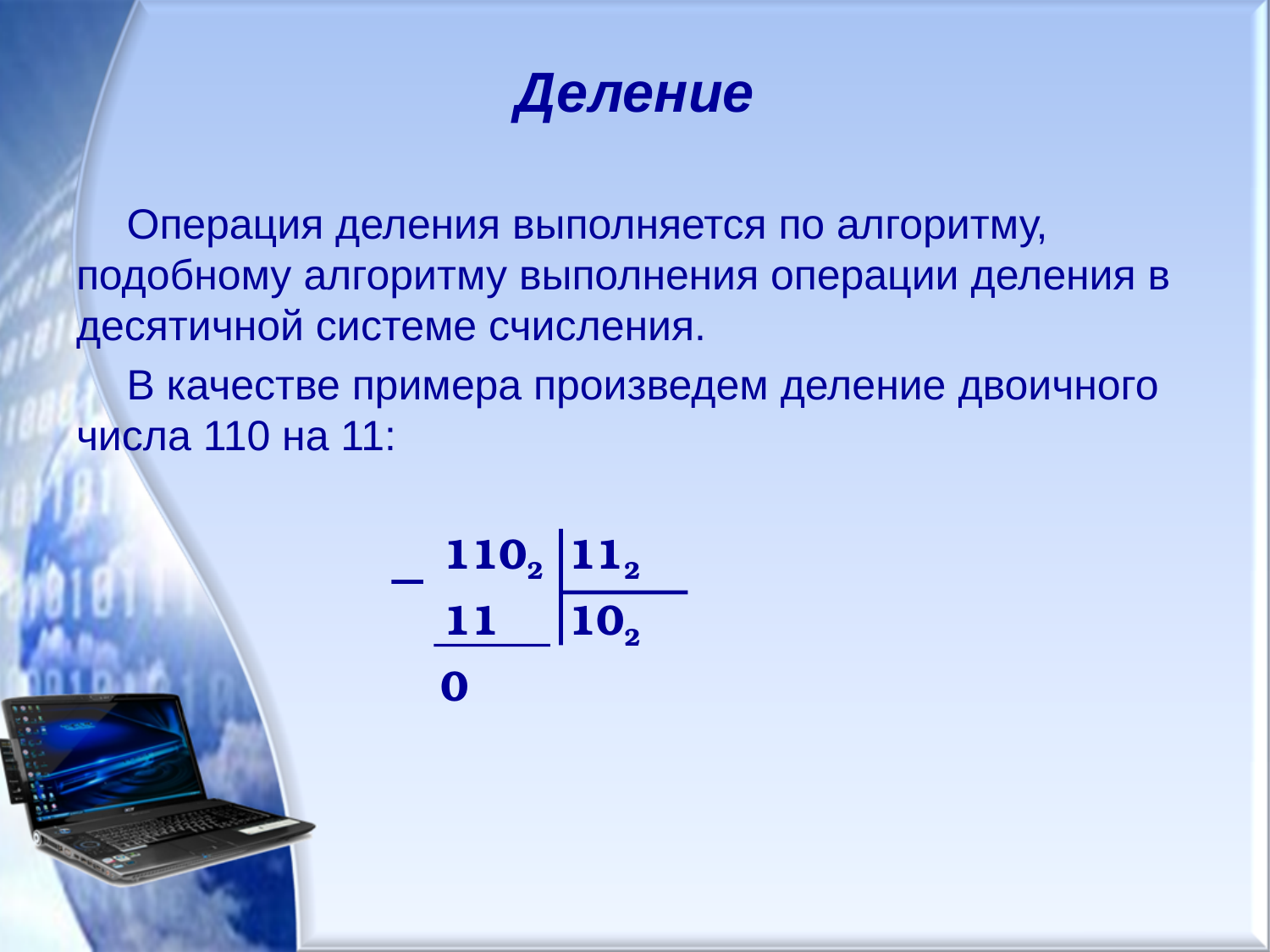

# Деление
Операция деления выполняется по алгоритму, подобному алгоритму выполнения операции деления в десятичной системе счисления.
В качестве примера произведем деление двоичного числа 110 на 11:

                      1102   112
                      11     102
                                      0